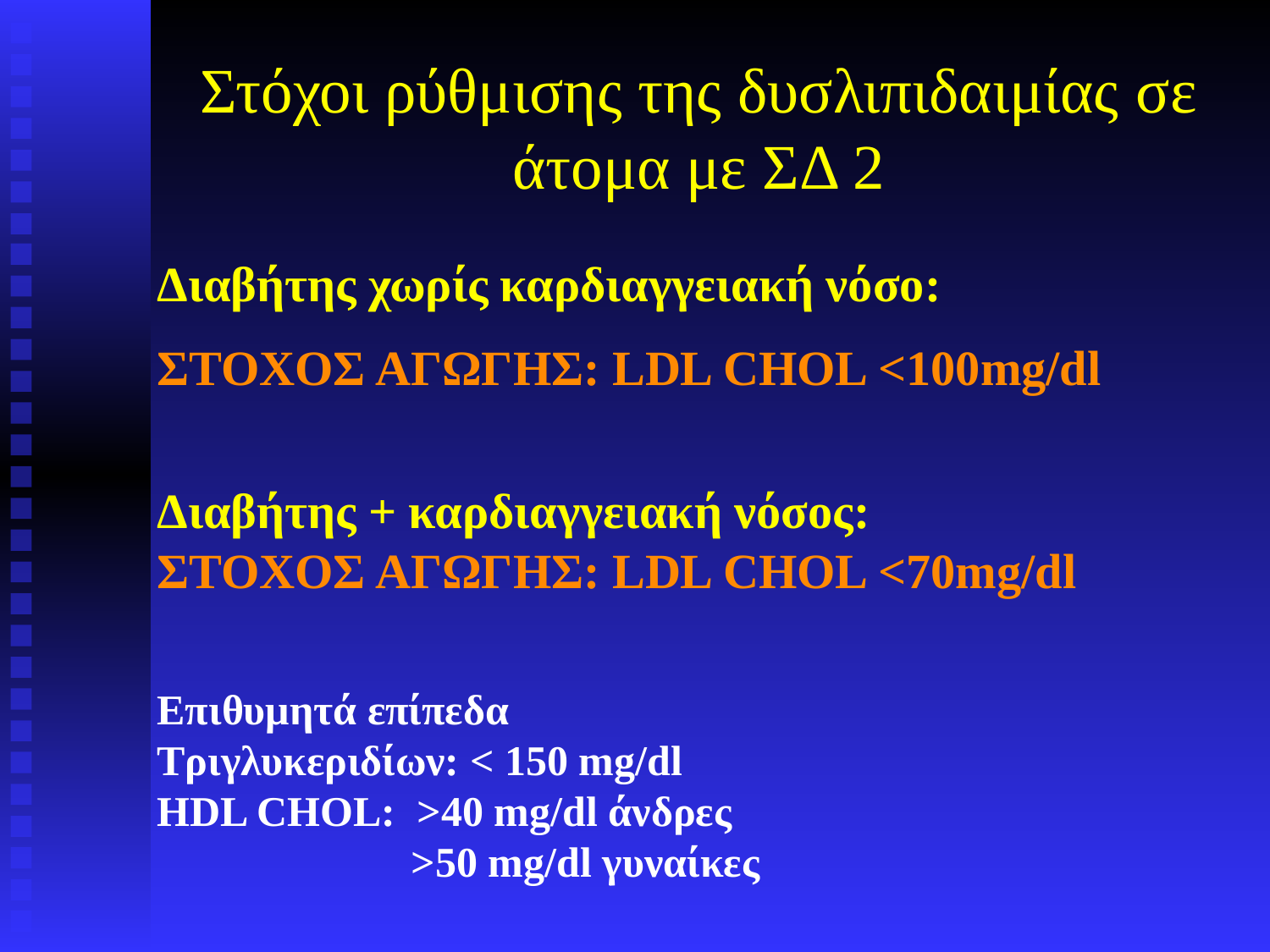

# Στόχοι ρύθμισης της δυσλιπιδαιμίας σε άτομα με ΣΔ 2
Διαβήτης χωρίς καρδιαγγειακή νόσο:
ΣΤΟΧΟΣ ΑΓΩΓΗΣ: LDL CHOL <100mg/dl

Διαβήτης + καρδιαγγειακή νόσος:
ΣΤΟΧΟΣ ΑΓΩΓΗΣ: LDL CHOL <70mg/dl
Επιθυμητά επίπεδα
Τριγλυκεριδίων: < 150 mg/dl
HDL CHOL:  >40 mg/dl άνδρες
		>50 mg/dl γυναίκες